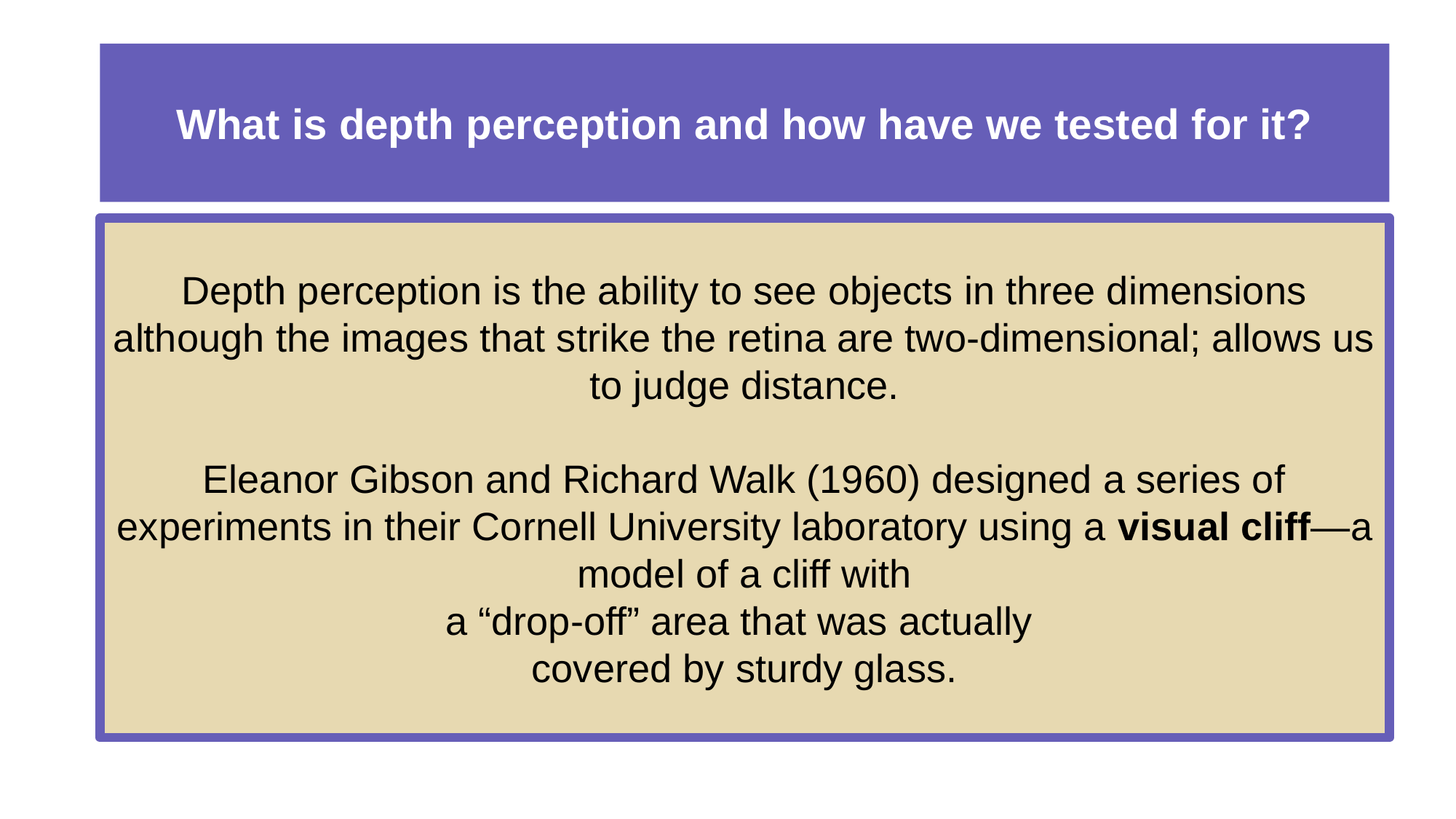

# What is depth perception and how have we tested for it?
Depth perception is the ability to see objects in three dimensions although the images that strike the retina are two-dimensional; allows us to judge distance.

Eleanor Gibson and Richard Walk (1960) designed a series of experiments in their Cornell University laboratory using a visual cliff—a model of a cliff with
a “drop-off” area that was actually
covered by sturdy glass.